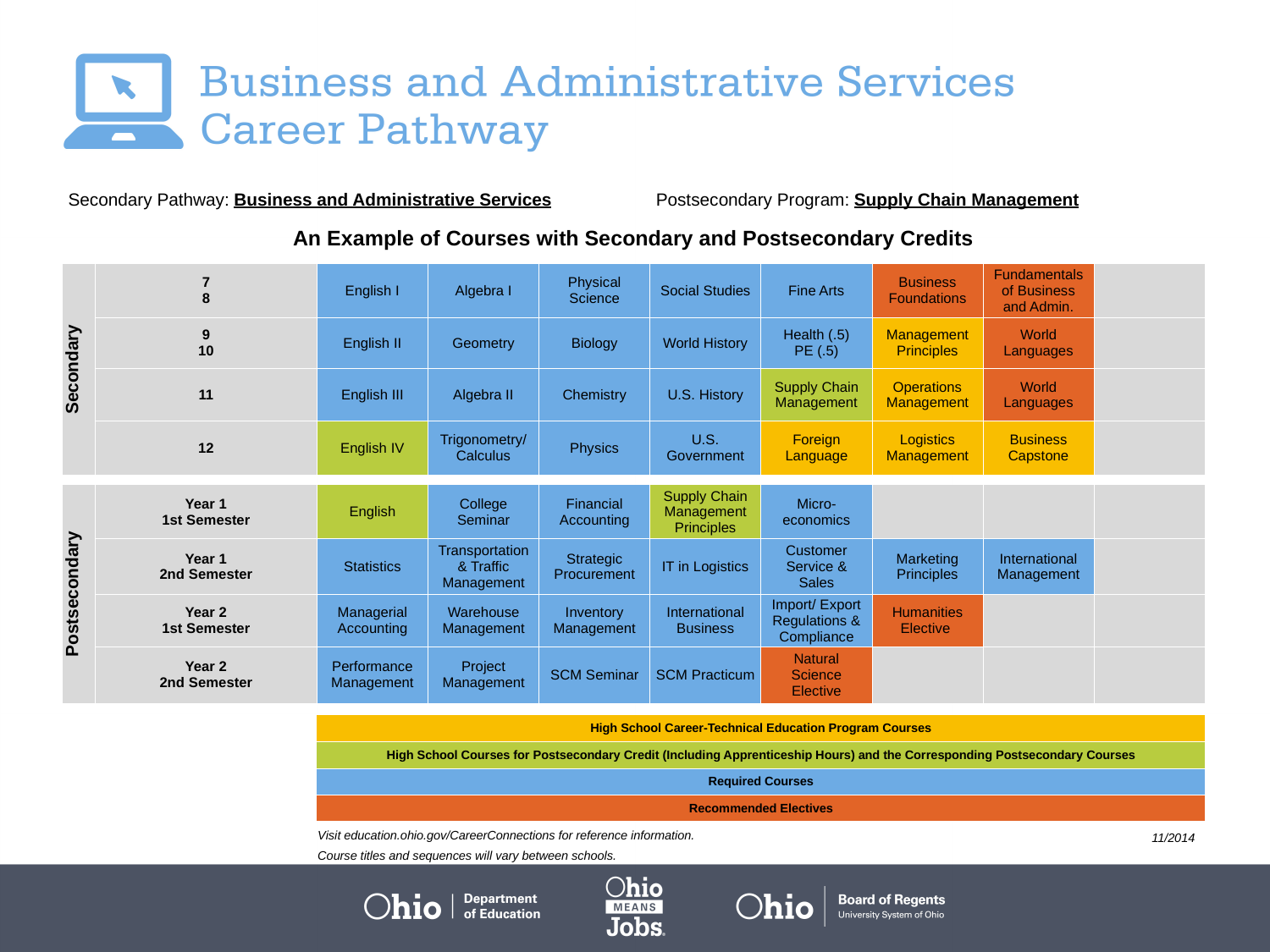

| Secondary Pathway: Business and Administrative Services |  |  |  |  | Postsecondary Program: Supply Chain Management |  |  |  |  |
| --- | --- | --- | --- | --- | --- | --- | --- | --- | --- |
|  |  |  |  |  |  |  |  |  |  |
| An Example of Courses with Secondary and Postsecondary Credits |  |  |  |  |  |  |  |  |  |
| Secondary | 7 8 | English I | Algebra I | Physical Science | Social Studies | Fine Arts | Business Foundations | Fundamentals of Business and Admin. |  |
|  | 9 10 | English II | Geometry | Biology | World History | Health (.5) PE (.5) | Management Principles | World Languages |  |
|  | 11 | English III | Algebra II | Chemistry | U.S. History | Supply Chain Management | Operations Management | World Languages |  |
|  | 12 | English IV | Trigonometry/ Calculus | Physics | U.S. Government | Foreign Language | Logistics Management | Business Capstone |  |
|  |  |  |  |  |  |  |  |  |  |
| Postsecondary | Year 1 1st Semester | English | College Seminar | Financial Accounting | Supply Chain Management Principles | Micro-economics |  |  |  |
|  | Year 1 2nd Semester | Statistics | Transportation & Traffic Management | Strategic Procurement | IT in Logistics | Customer Service & Sales | Marketing Principles | International Management |  |
|  | Year 2 1st Semester | Managerial Accounting | Warehouse Management | Inventory Management | International Business | Import/ Export Regulations & Compliance | Humanities Elective |  |  |
|  | Year 2 2nd Semester | Performance Management | Project Management | SCM Seminar | SCM Practicum | Natural Science Elective |  |  |  |
|  |  |  |  |  |  |  |  |  |  |
|  |  | High School Career-Technical Education Program Courses |  |  |  |  |  |  |  |
|  |  | High School Courses for Postsecondary Credit (Including Apprenticeship Hours) and the Corresponding Postsecondary Courses |  |  |  |  |  |  |  |
|  |  | Required Courses |  |  |  |  |  |  |  |
|  |  | Recommended Electives |  |  |  |  |  |  |  |
Visit education.ohio.gov/CareerConnections for reference information.
Course titles and sequences will vary between schools.
11/2014